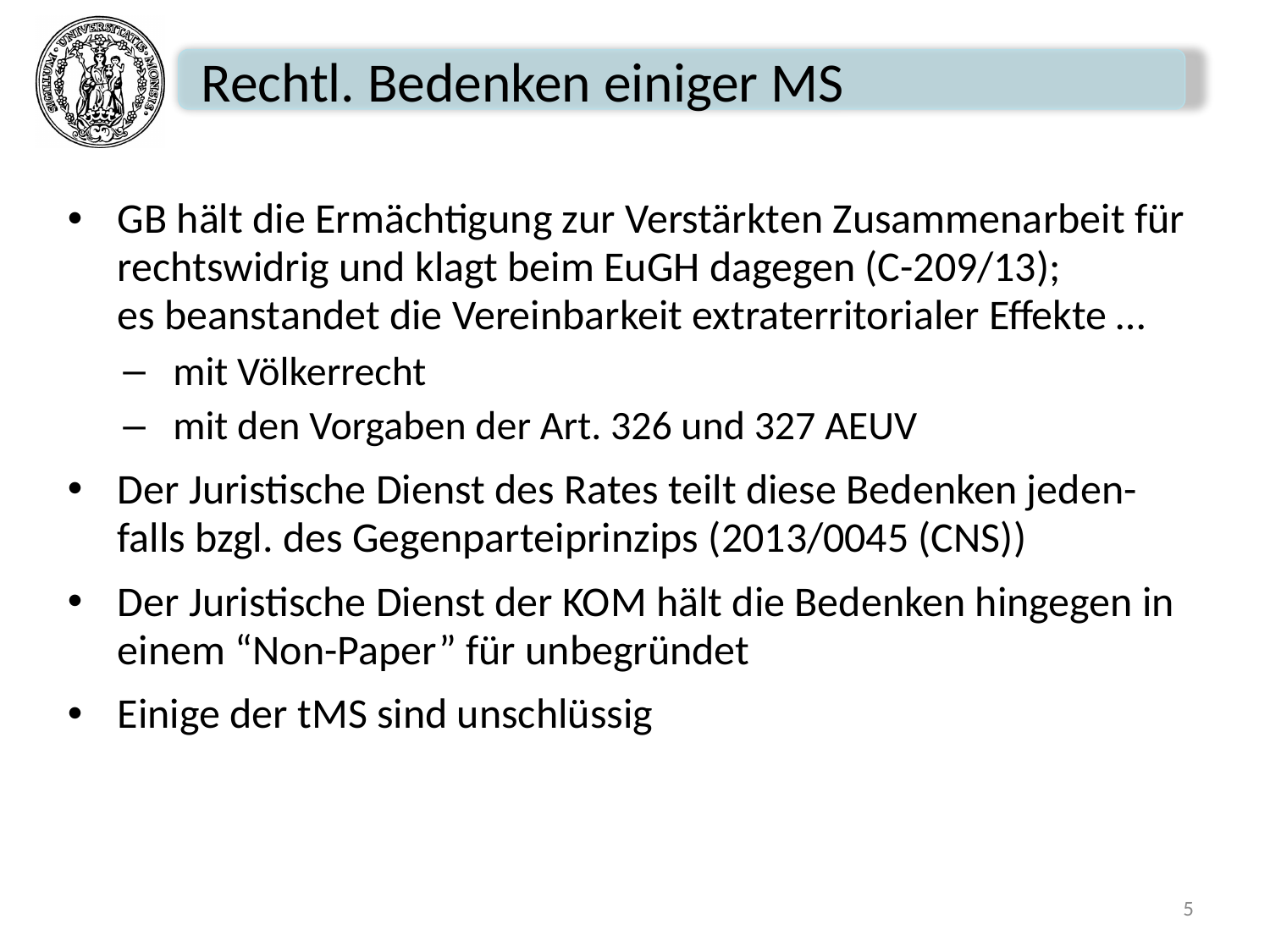

# Rechtl. Bedenken einiger MS

GB hält die Ermächtigung zur Verstärkten Zusammenarbeit für rechtswidrig und klagt beim EuGH dagegen (C-209/13);
es beanstandet die Vereinbarkeit extraterritorialer Effekte …
mit Völkerrecht
mit den Vorgaben der Art. 326 und 327 AEUV
Der Juristische Dienst des Rates teilt diese Bedenken jeden-falls bzgl. des Gegenparteiprinzips (2013/0045 (CNS))
Der Juristische Dienst der KOM hält die Bedenken hingegen in einem “Non-Paper” für unbegründet
Einige der tMS sind unschlüssig
5